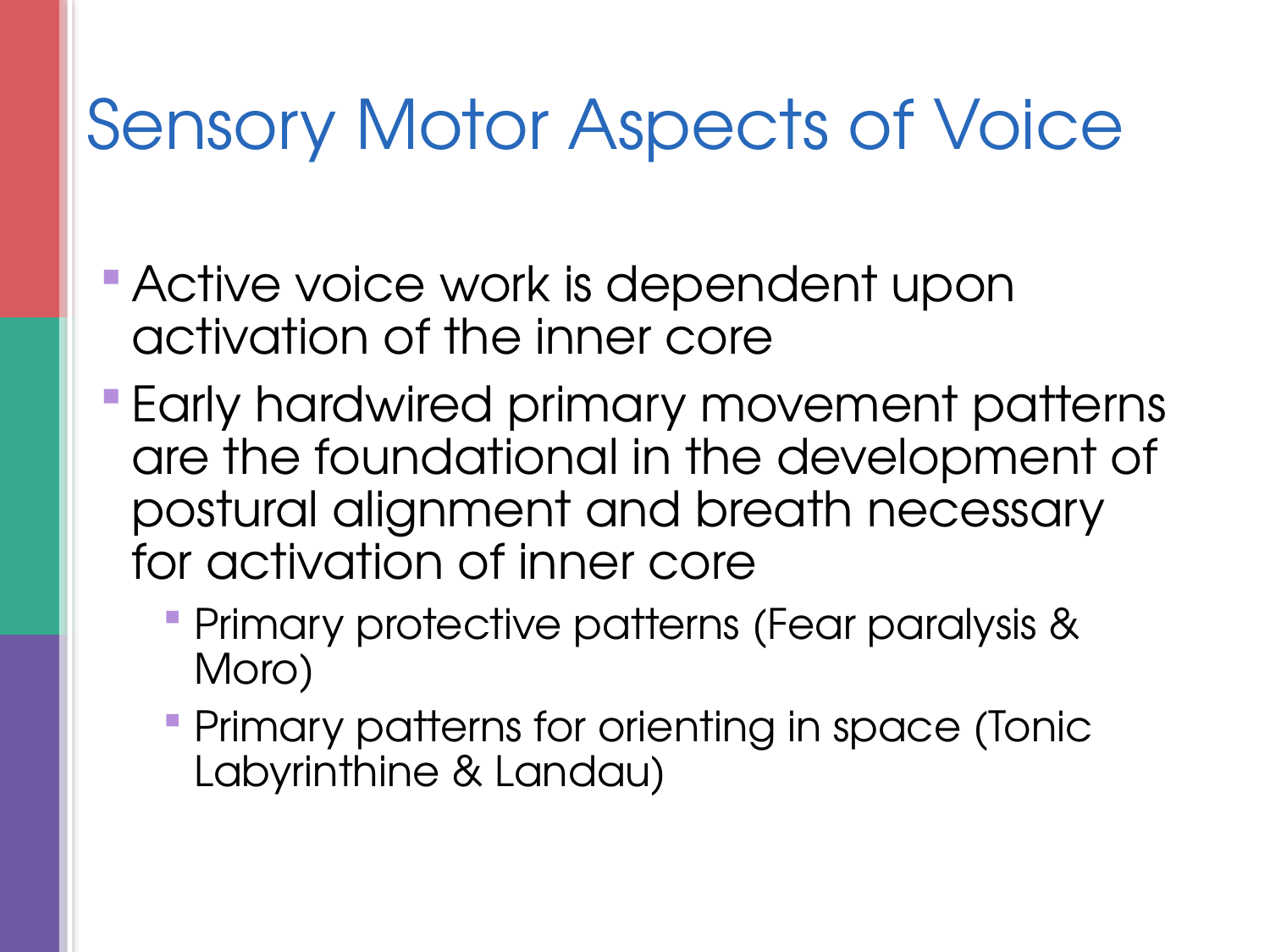

# Sensory Motor Aspects of Voice
Active voice work is dependent upon activation of the inner core
Early hardwired primary movement patterns are the foundational in the development of postural alignment and breath necessary for activation of inner core
Primary protective patterns (Fear paralysis & Moro)
Primary patterns for orienting in space (Tonic Labyrinthine & Landau)